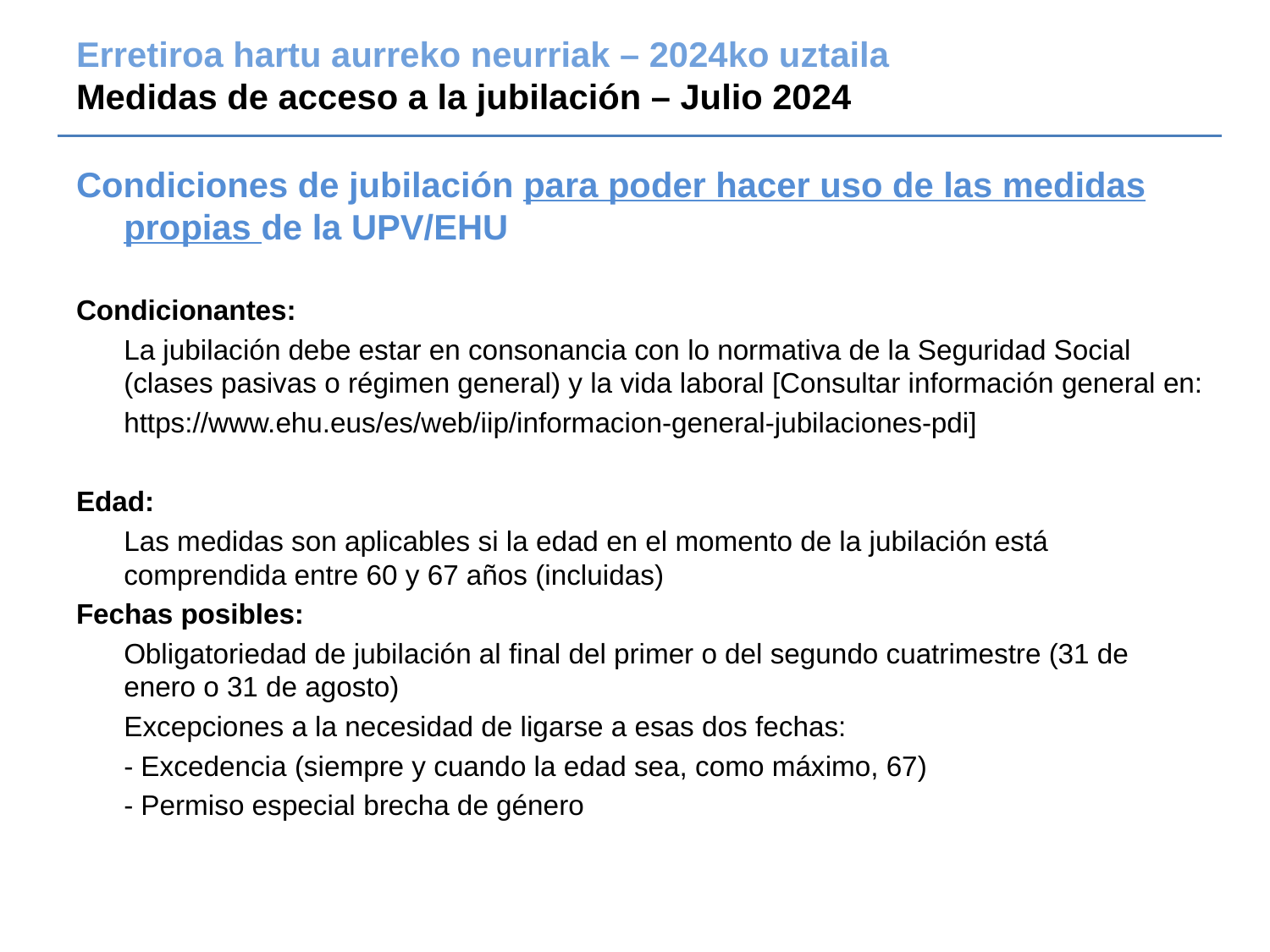

Erretiroa hartu aurreko neurriak – 2024ko uztaila
Medidas de acceso a la jubilación – Julio 2024
Condiciones de jubilación para poder hacer uso de las medidas propias de la UPV/EHU

Condicionantes:
	La jubilación debe estar en consonancia con lo normativa de la Seguridad Social (clases pasivas o régimen general) y la vida laboral [Consultar información general en:
	https://www.ehu.eus/es/web/iip/informacion-general-jubilaciones-pdi]

Edad:
	Las medidas son aplicables si la edad en el momento de la jubilación está comprendida entre 60 y 67 años (incluidas)
Fechas posibles:
	Obligatoriedad de jubilación al final del primer o del segundo cuatrimestre (31 de enero o 31 de agosto)
	Excepciones a la necesidad de ligarse a esas dos fechas:
	- Excedencia (siempre y cuando la edad sea, como máximo, 67)
	- Permiso especial brecha de género